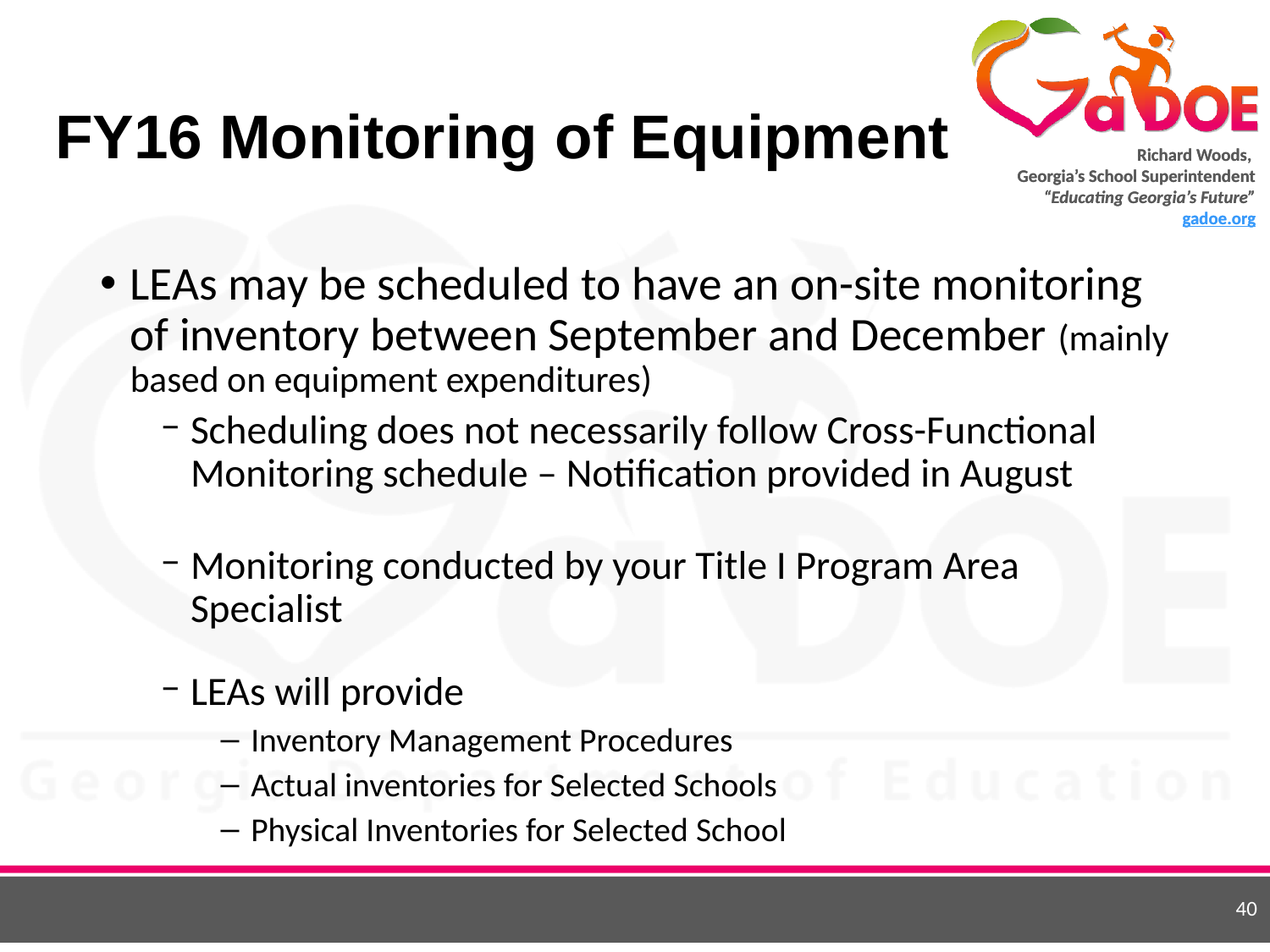

# FY16 Monitoring of Equipment
LEAs may be scheduled to have an on-site monitoring of inventory between September and December (mainly based on equipment expenditures)
Scheduling does not necessarily follow Cross-Functional Monitoring schedule – Notification provided in August

Monitoring conducted by your Title I Program Area Specialist

LEAs will provide
Inventory Management Procedures
Actual inventories for Selected Schools
Physical Inventories for Selected School

40